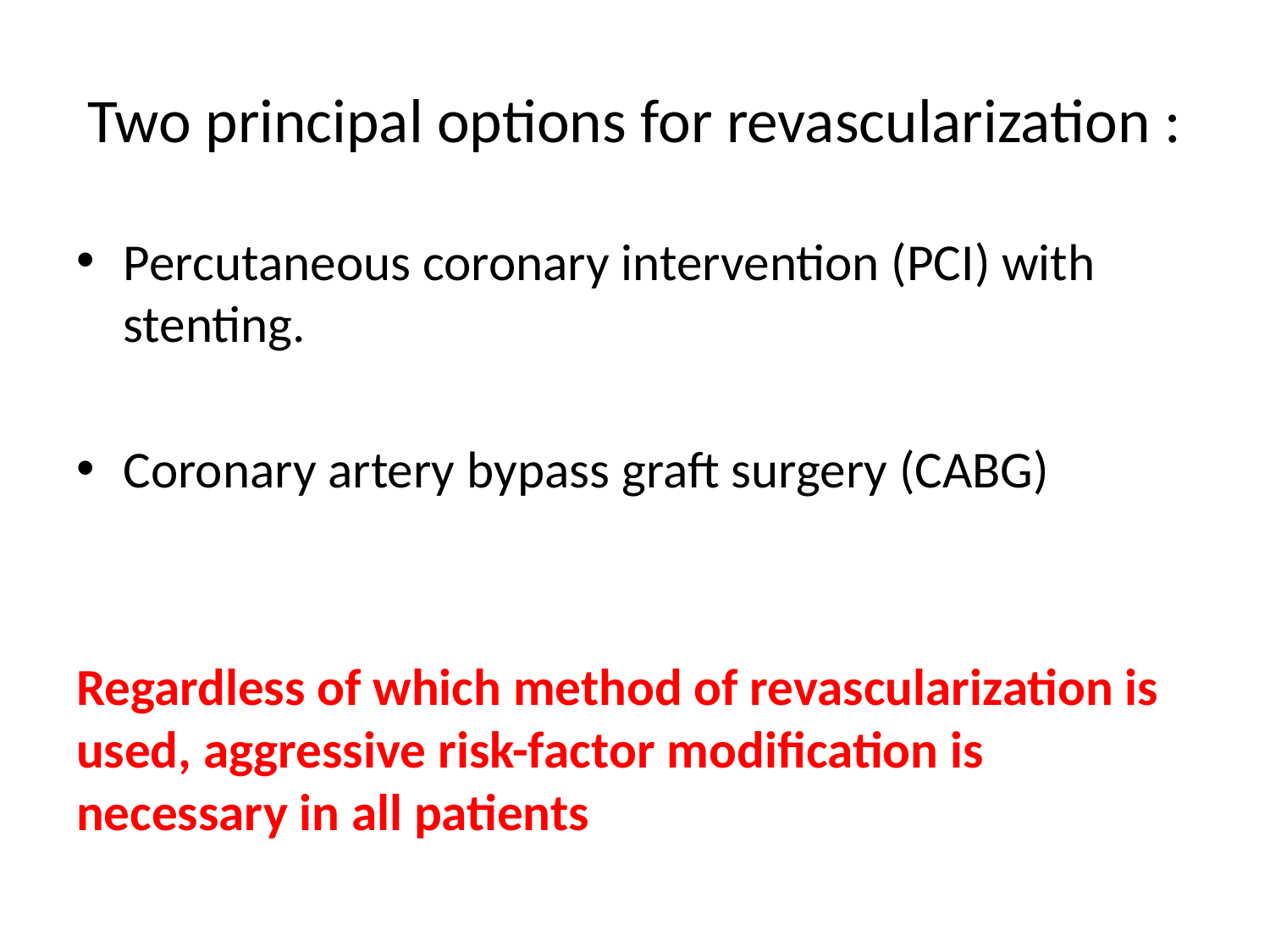

# Two principal options for revascularization :
Percutaneous coronary intervention (PCI) with stenting.

Coronary artery bypass graft surgery (CABG)

Regardless of which method of revascularization is used, aggressive risk-factor modification is necessary in all patients